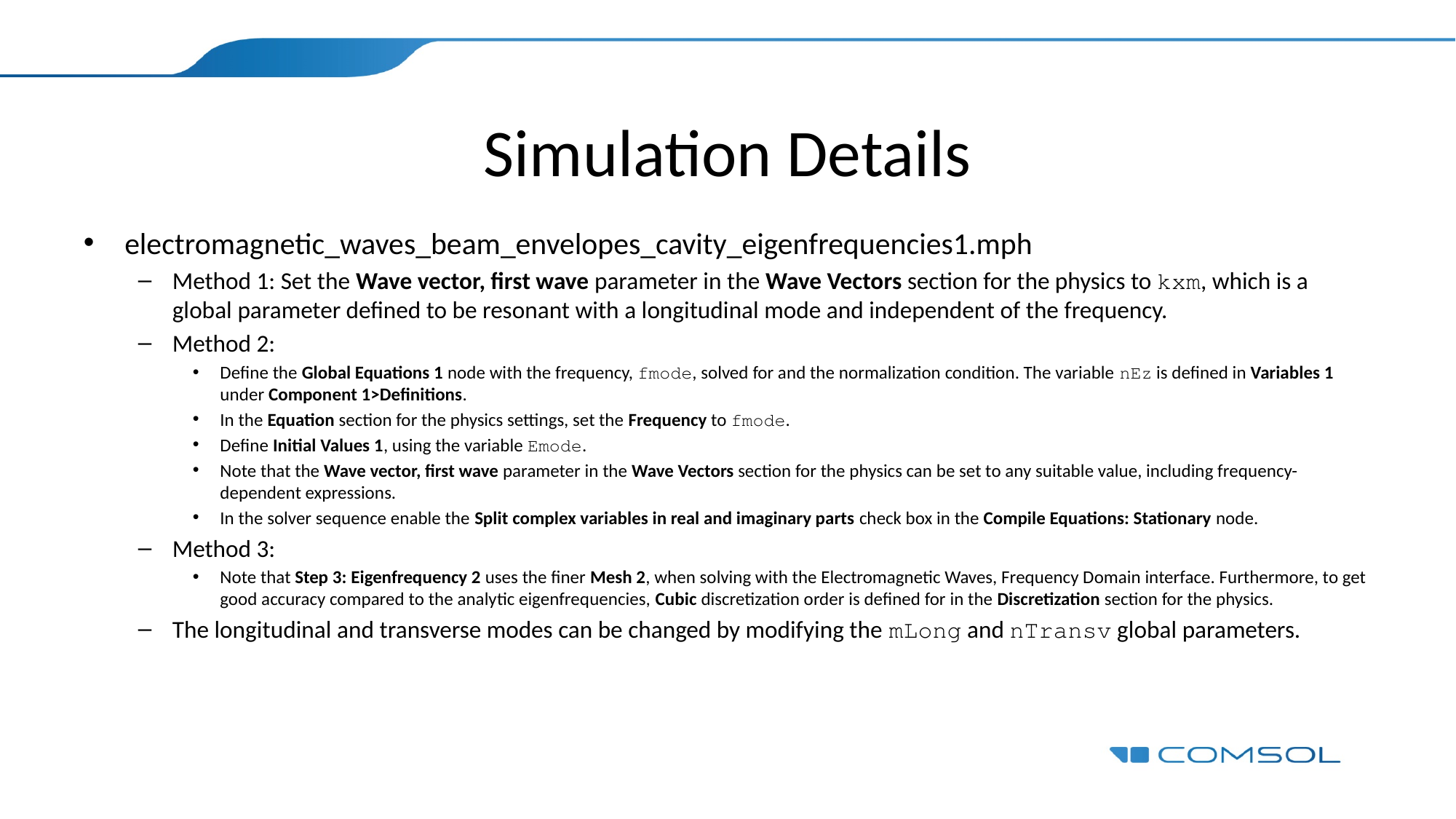

# Simulation Details
electromagnetic_waves_beam_envelopes_cavity_eigenfrequencies1.mph
Method 1: Set the Wave vector, first wave parameter in the Wave Vectors section for the physics to kxm, which is a global parameter defined to be resonant with a longitudinal mode and independent of the frequency.
Method 2:
Define the Global Equations 1 node with the frequency, fmode, solved for and the normalization condition. The variable nEz is defined in Variables 1 under Component 1>Definitions.
In the Equation section for the physics settings, set the Frequency to fmode.
Define Initial Values 1, using the variable Emode.
Note that the Wave vector, first wave parameter in the Wave Vectors section for the physics can be set to any suitable value, including frequency-dependent expressions.
In the solver sequence enable the Split complex variables in real and imaginary parts check box in the Compile Equations: Stationary node.
Method 3:
Note that Step 3: Eigenfrequency 2 uses the finer Mesh 2, when solving with the Electromagnetic Waves, Frequency Domain interface. Furthermore, to get good accuracy compared to the analytic eigenfrequencies, Cubic discretization order is defined for in the Discretization section for the physics.
The longitudinal and transverse modes can be changed by modifying the mLong and nTransv global parameters.